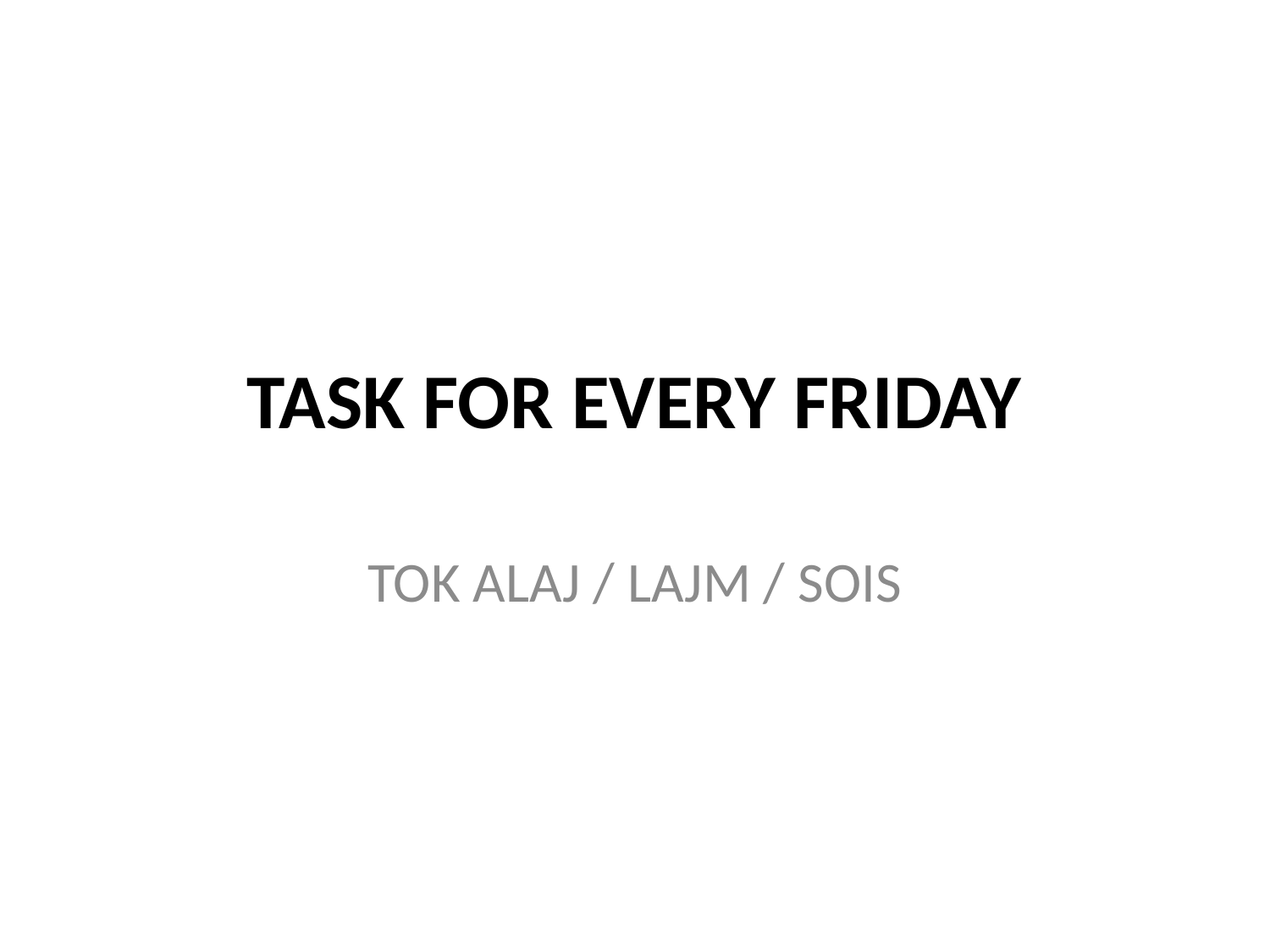

# TASK FOR EVERY FRIDAY
TOK ALAJ / LAJM / SOIS